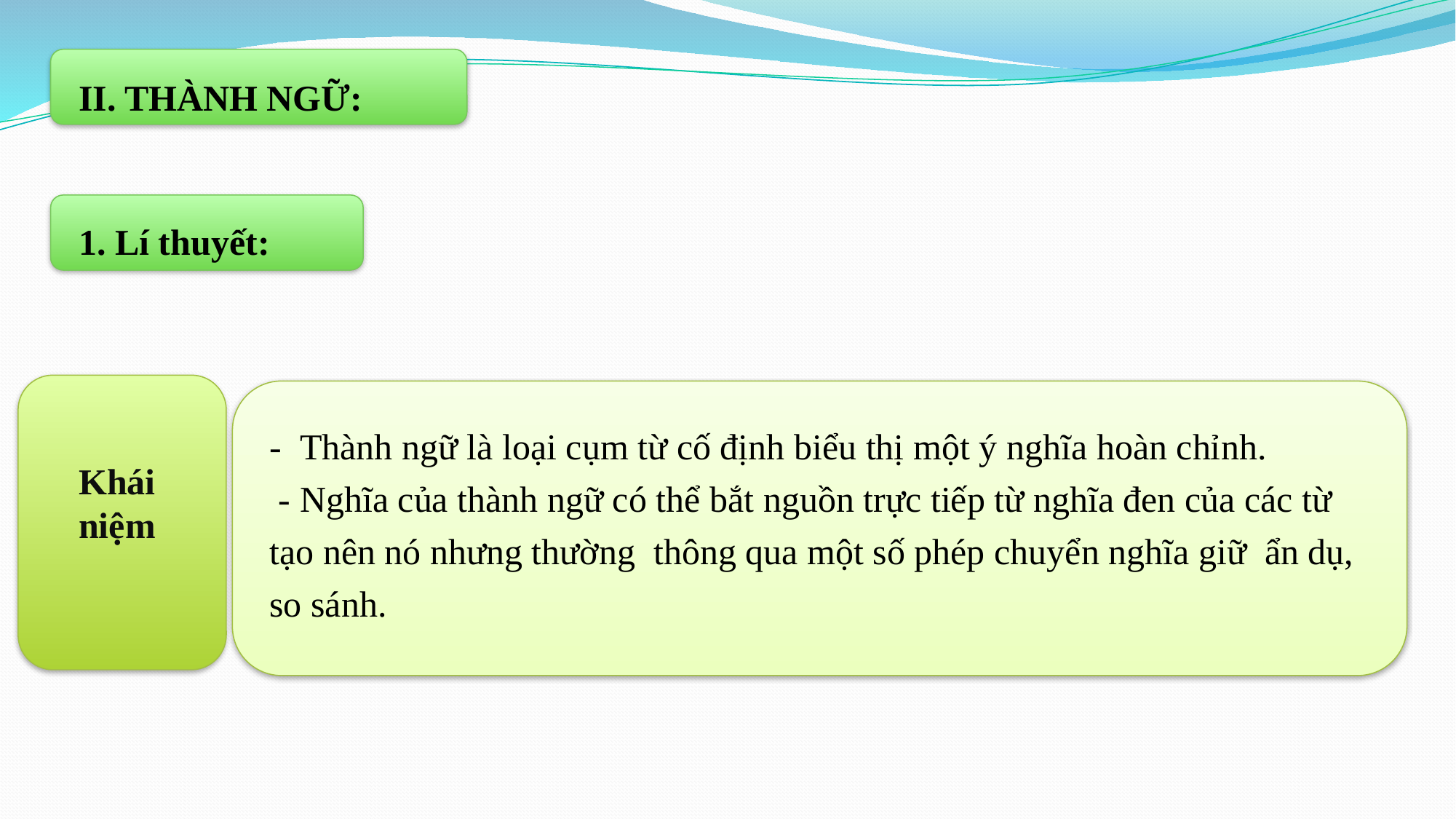

II. THÀNH NGỮ:

1. Lí thuyết:

 Khái niệm
-  Thành ngữ là loại cụm từ cố định biểu thị một ý nghĩa hoàn chỉnh.
 - Nghĩa của thành ngữ có thể bắt nguồn trực tiếp từ nghĩa đen của các từ tạo nên nó nhưng thường  thông qua một số phép chuyển nghĩa giữ  ẩn dụ,  so sánh.